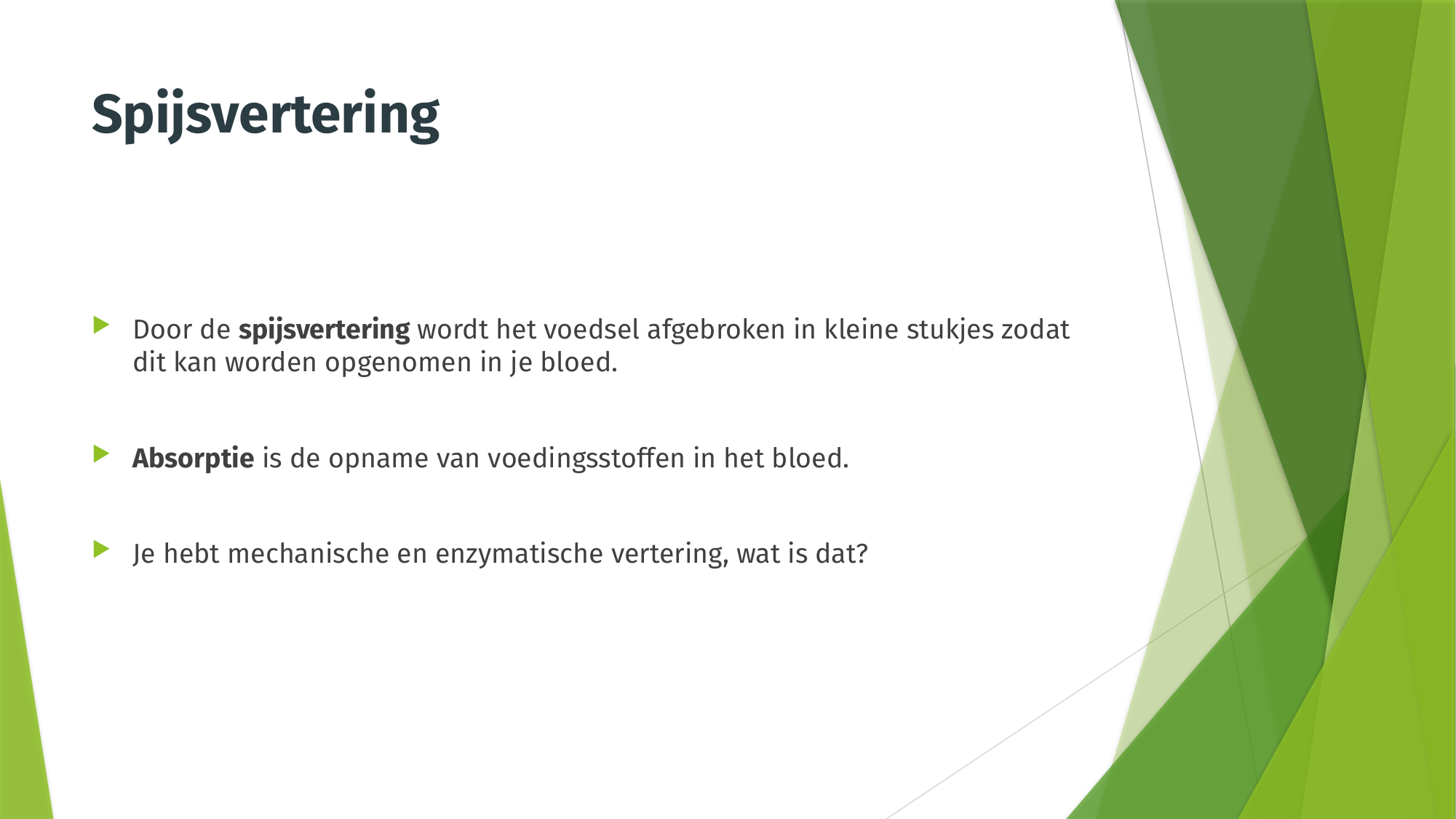

# Spijsvertering

Door de spijsvertering wordt het voedsel afgebroken in kleine stukjes zodat dit kan worden opgenomen in je bloed.

Absorptie is de opname van voedingsstoffen in het bloed.

Je hebt mechanische en enzymatische vertering, wat is dat?